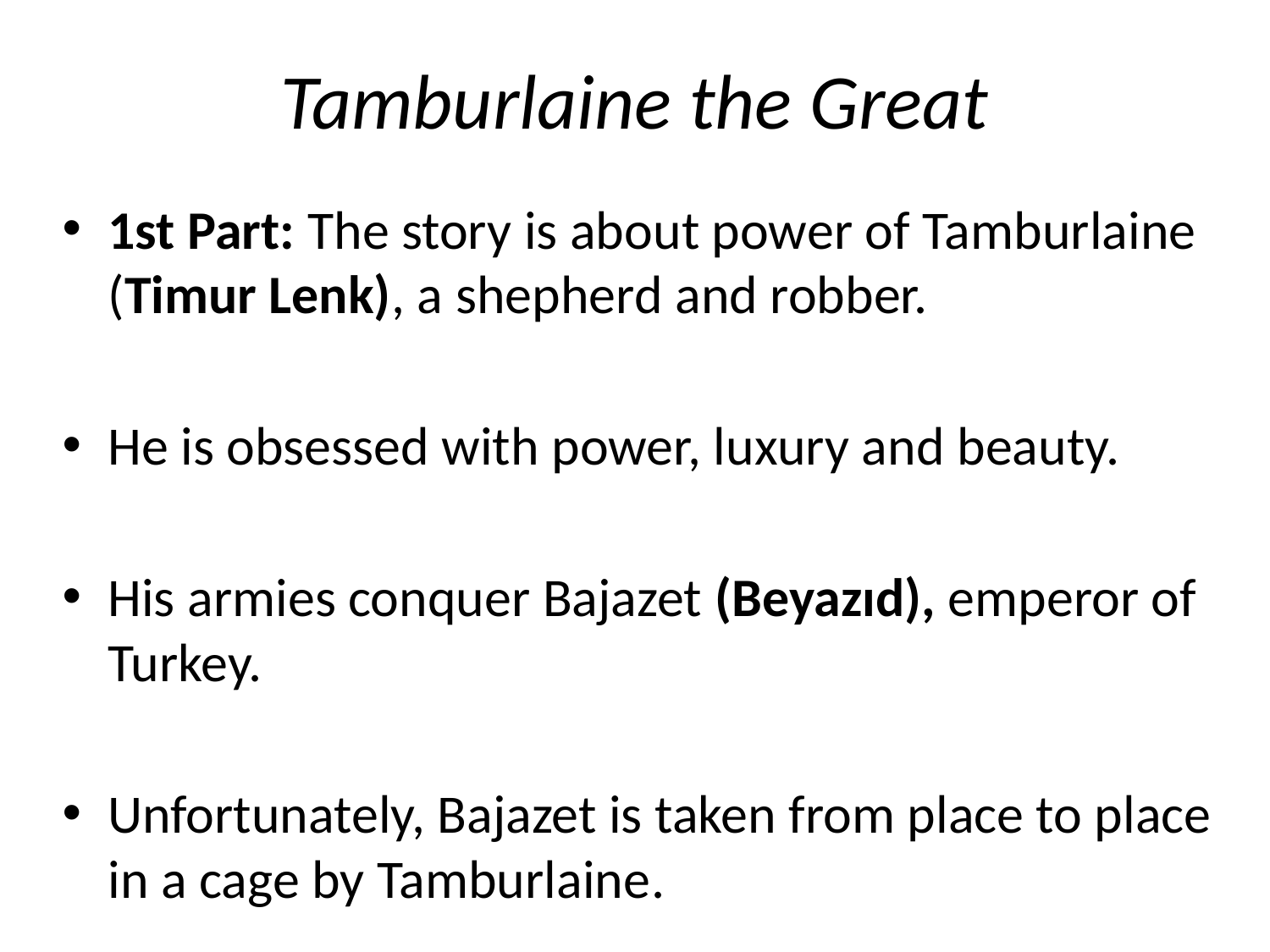

# Tamburlaine the Great
1st Part: The story is about power of Tamburlaine (Timur Lenk), a shepherd and robber.

He is obsessed with power, luxury and beauty.

His armies conquer Bajazet (Beyazıd), emperor of Turkey.

Unfortunately, Bajazet is taken from place to place in a cage by Tamburlaine.